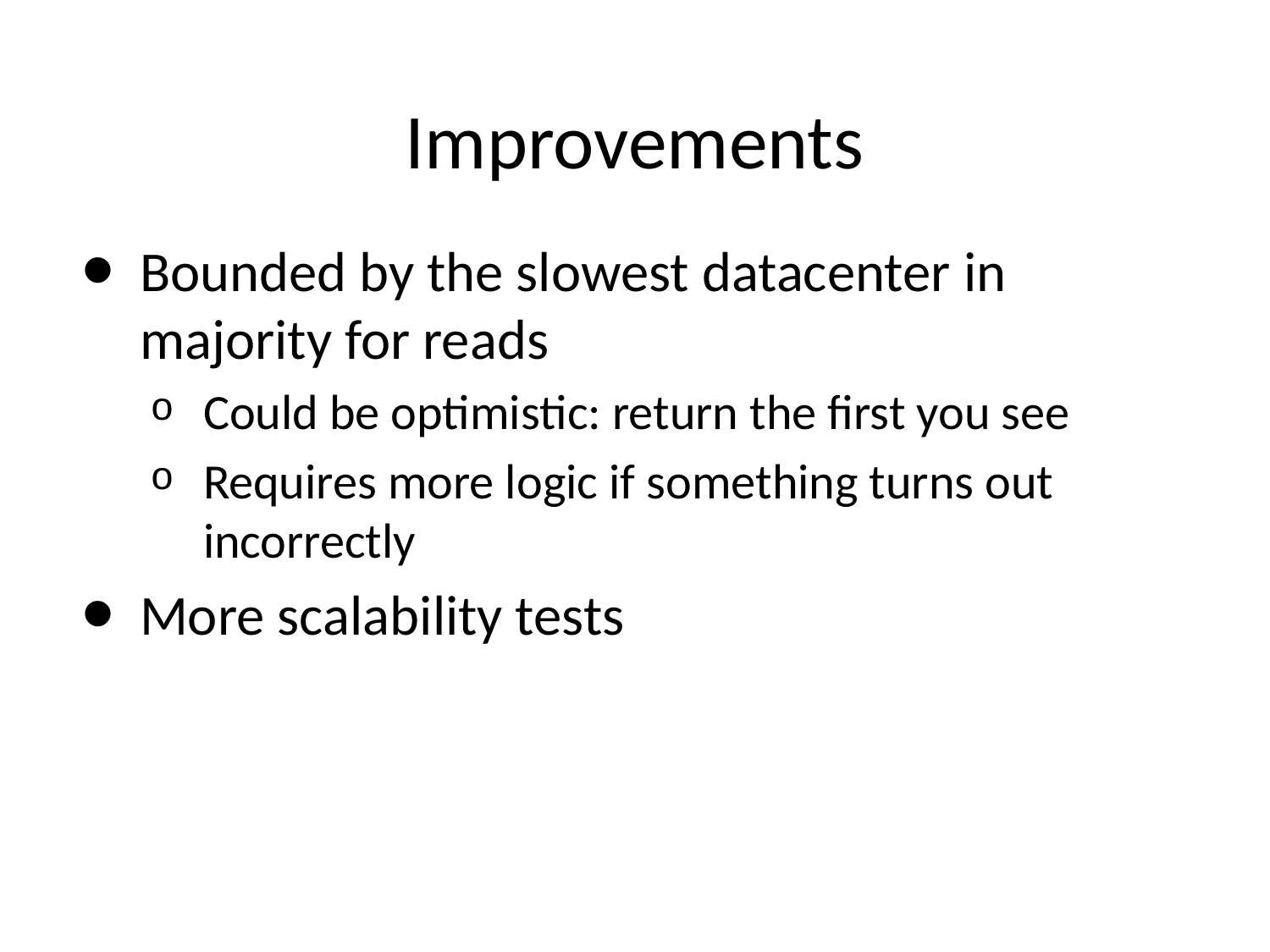

# Improvements
Bounded by the slowest datacenter in majority for reads
Could be optimistic: return the first you see
Requires more logic if something turns out incorrectly
More scalability tests